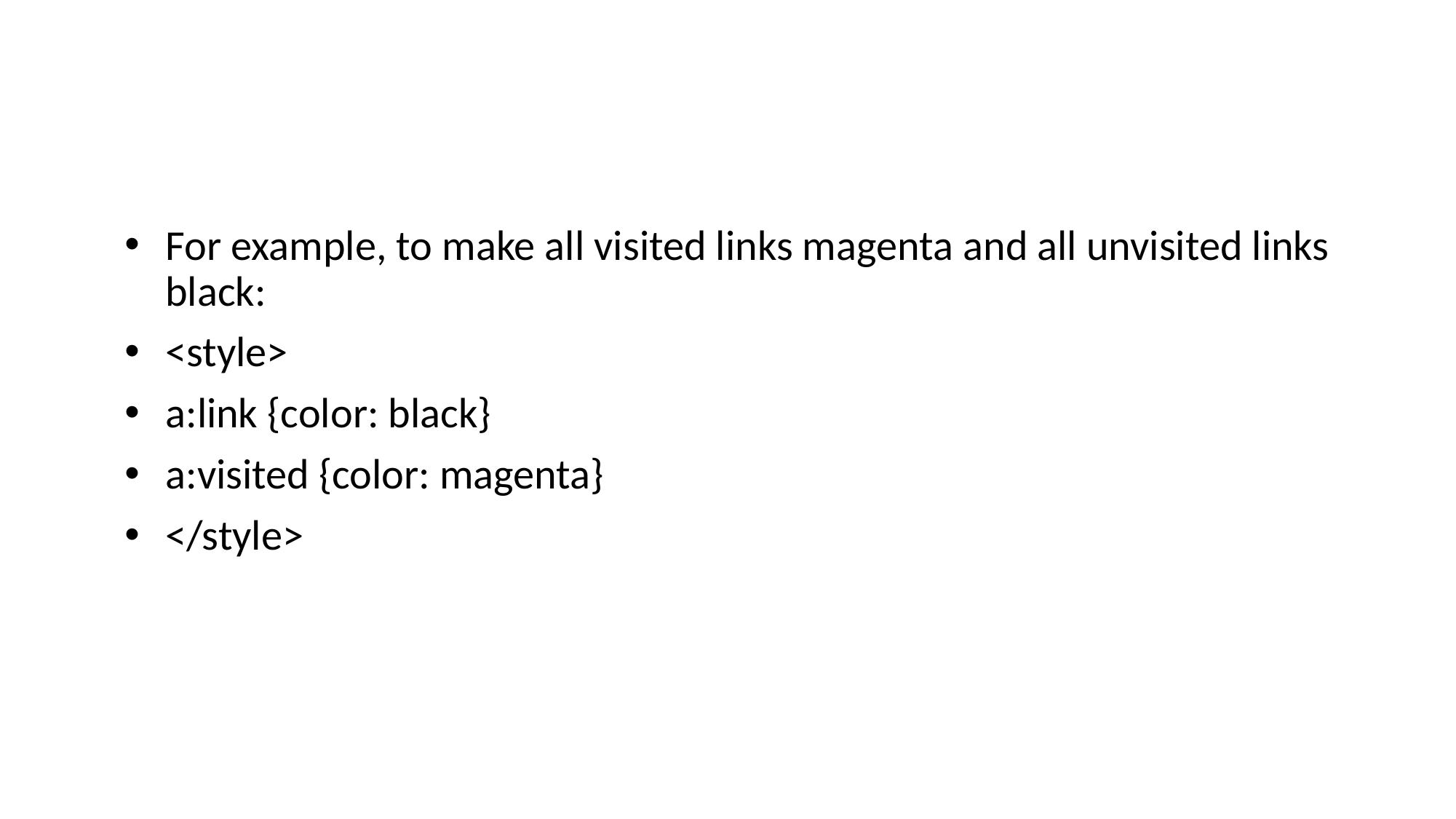

#
For example, to make all visited links magenta and all unvisited links black:
<style>
a:link {color: black}
a:visited {color: magenta}
</style>